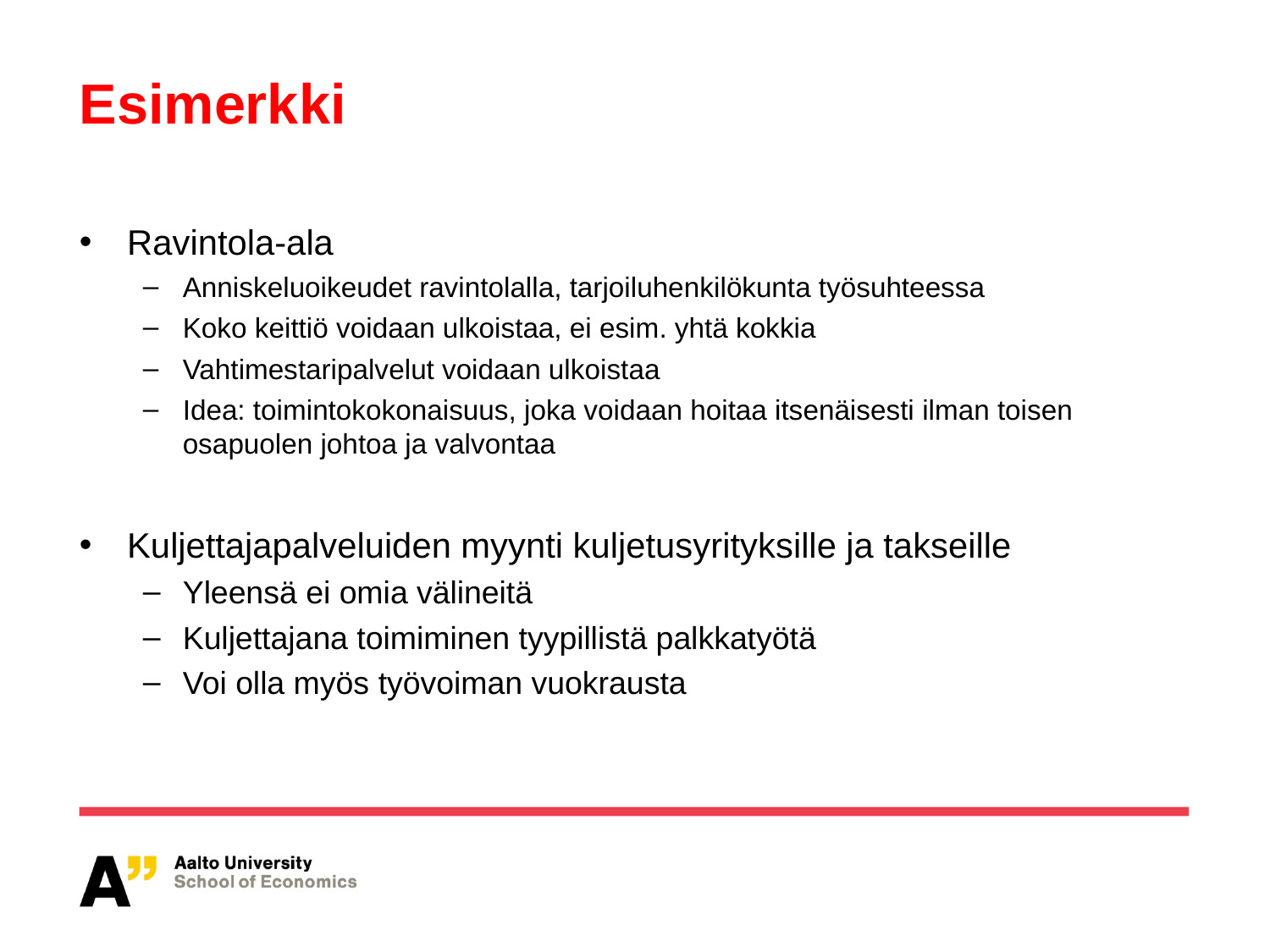

# Esimerkki
Ravintola-ala
Anniskeluoikeudet ravintolalla, tarjoiluhenkilökunta työsuhteessa
Koko keittiö voidaan ulkoistaa, ei esim. yhtä kokkia
Vahtimestaripalvelut voidaan ulkoistaa
Idea: toimintokokonaisuus, joka voidaan hoitaa itsenäisesti ilman toisen osapuolen johtoa ja valvontaa

Kuljettajapalveluiden myynti kuljetusyrityksille ja takseille
Yleensä ei omia välineitä
Kuljettajana toimiminen tyypillistä palkkatyötä
Voi olla myös työvoiman vuokrausta